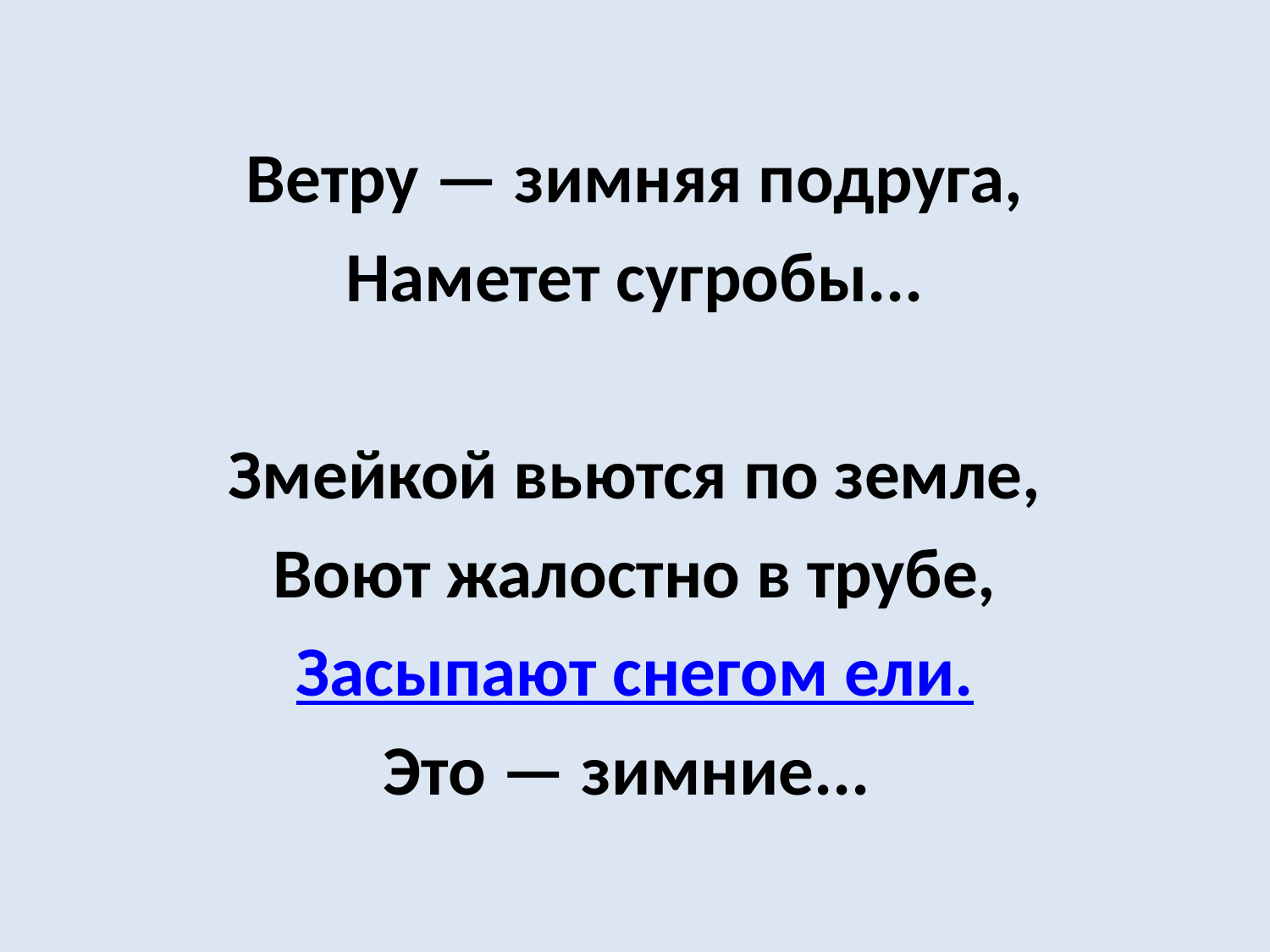

Ветру — зимняя подруга,
Наметет сугробы...

Змейкой вьются по земле,
Воют жалостно в трубе,
Засыпают снегом ели.
Это — зимние...